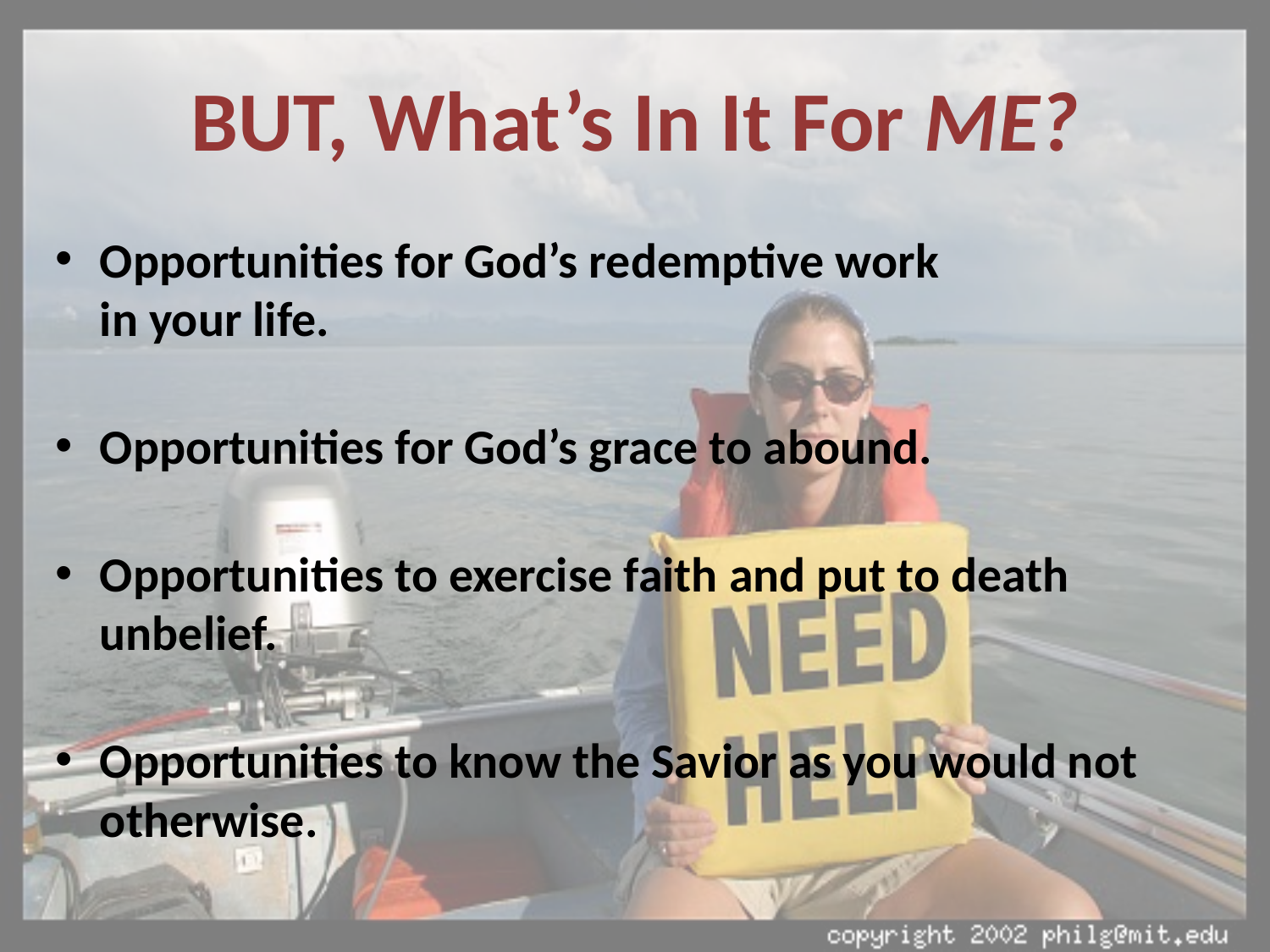

# BUT, What’s In It For ME?
Opportunities for God’s redemptive work
in your life.
Opportunities for God’s grace to abound.
Opportunities to exercise faith and put to death unbelief.
Opportunities to know the Savior as you would not otherwise.